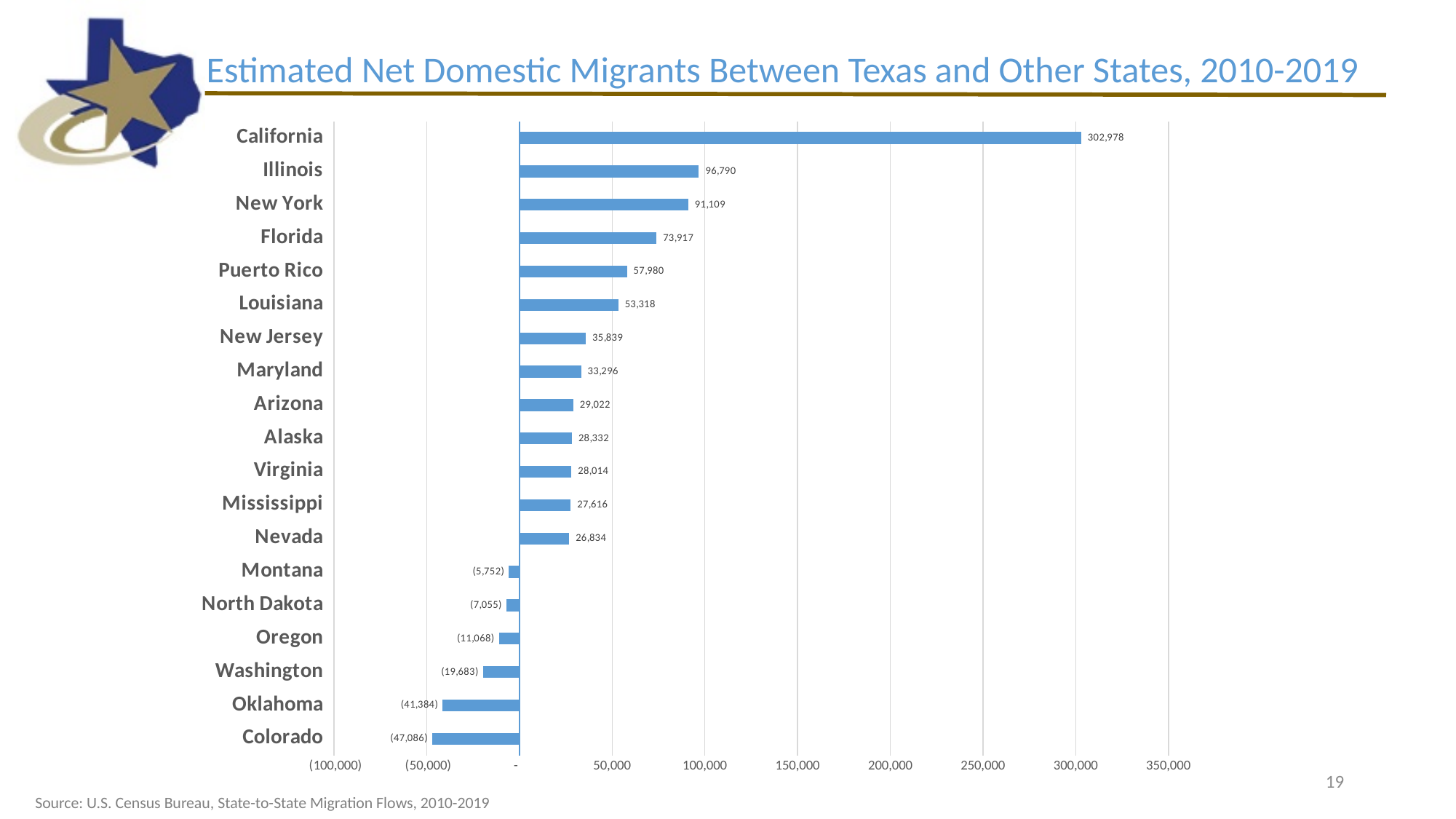

Estimated Net Domestic Migrants Between Texas and Other States, 2010-2019

### Chart

| Category |  Net Domestic Migrants  |
|---|---|
| Colorado | -47086.0 |
| Oklahoma | -41384.0 |
| Washington | -19683.0 |
| Oregon | -11068.0 |
| North Dakota | -7055.0 |
| Montana | -5752.0 |
| Nevada | 26834.0 |
| Mississippi | 27616.0 |
| Virginia | 28014.0 |
| Alaska | 28332.0 |
| Arizona | 29022.0 |
| Maryland | 33296.0 |
| New Jersey | 35839.0 |
| Louisiana | 53318.0 |
| Puerto Rico | 57980.0 |
| Florida | 73917.0 |
| New York | 91109.0 |
| Illinois | 96790.0 |
| California | 302978.0 |
19
Source: U.S. Census Bureau, State-to-State Migration Flows, 2010-2019